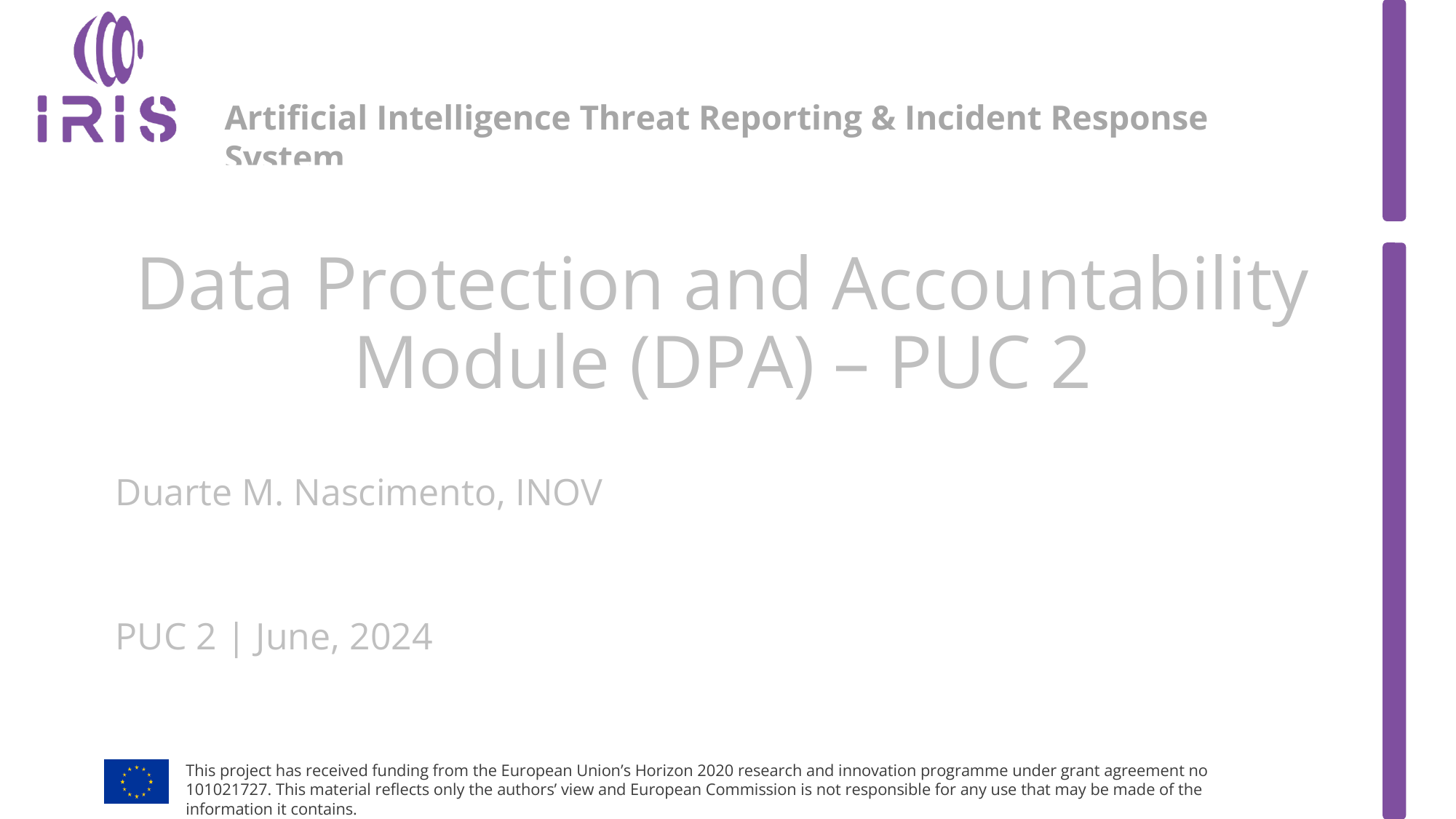

# Data Protection and Accountability Module (DPA) – PUC 2
Duarte M. Nascimento, INOV
PUC 2 | June, 2024